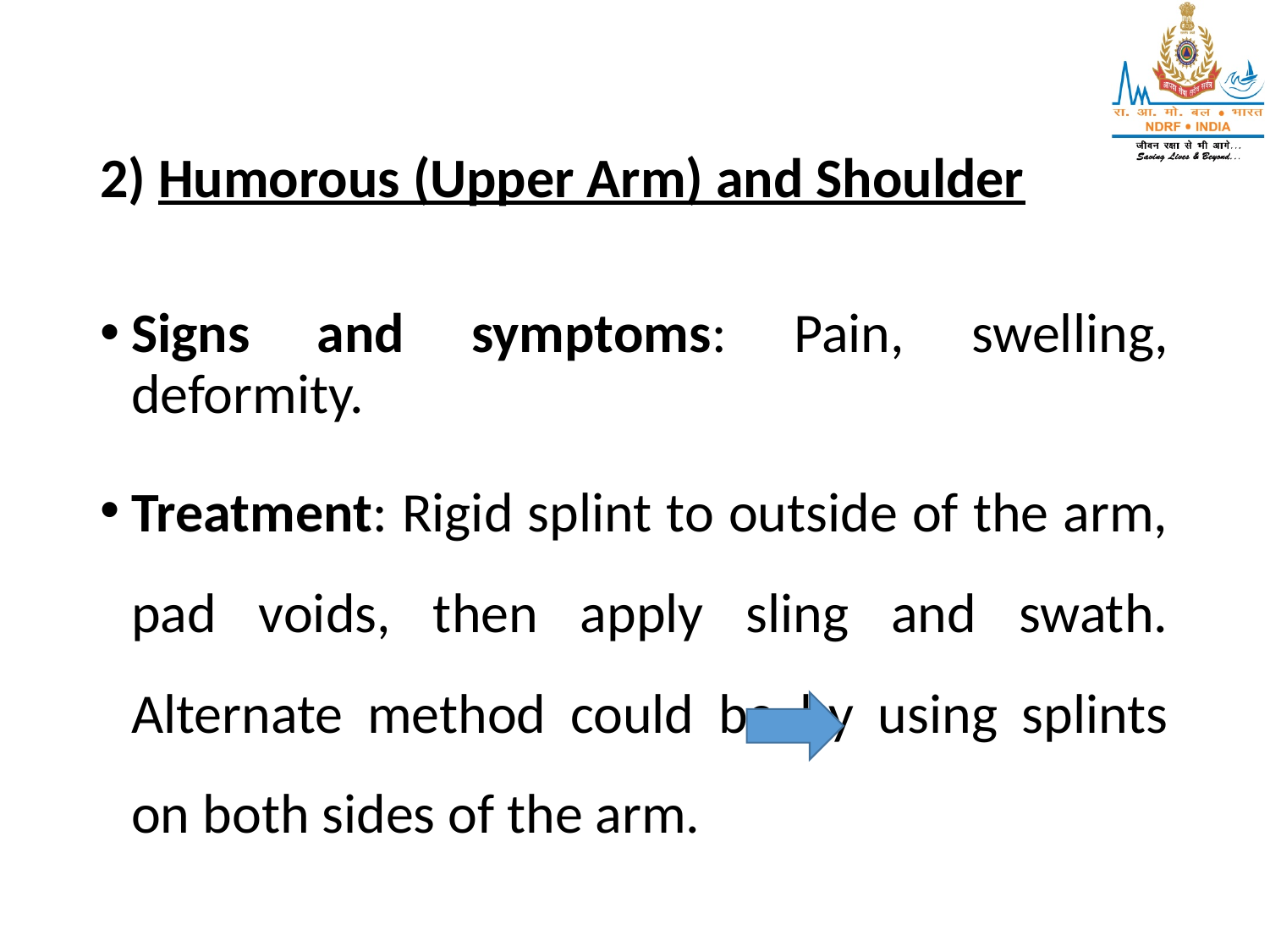

2) Humorous (Upper Arm) and Shoulder

Signs and symptoms: Pain, swelling, deformity.
Treatment: Rigid splint to outside of the arm, pad voids, then apply sling and swath. Alternate method could be by using splints on both sides of the arm.